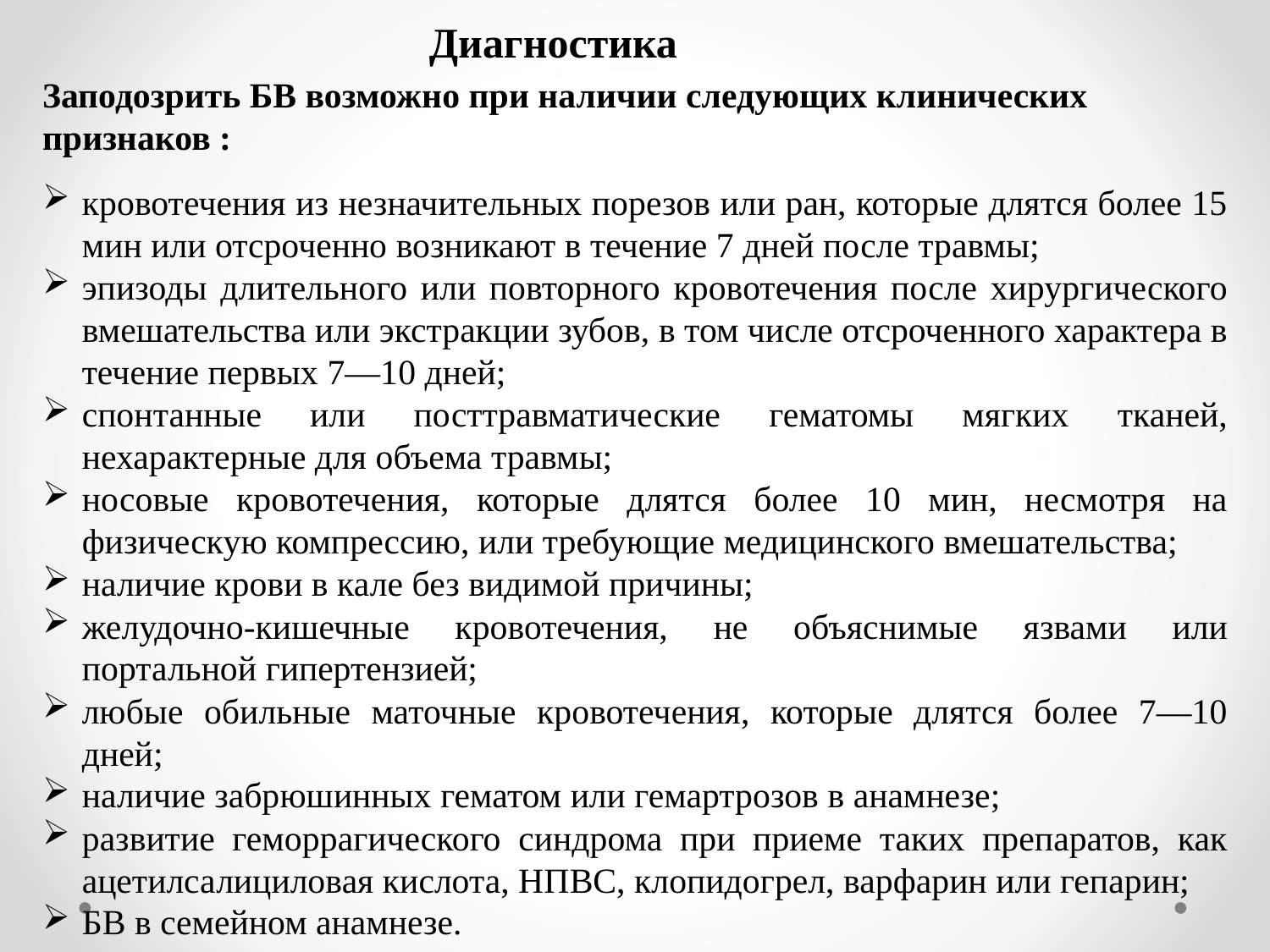

Диагностика
Заподозрить БВ возможно при наличии следующих клинических признаков :

кровотечения из незначительных порезов или ран, которые длятся более 15 мин или отсроченно возникают в течение 7 дней после травмы;
эпизоды длительного или повторного кровотечения после хирургического вмешательства или экстракции зубов, в том числе отсроченного характера в течение первых 7—10 дней;
спонтанные или посттравматические гематомы мягких тканей, нехарактерные для объема травмы;
носовые кровотечения, которые длятся более 10 мин, несмотря на физическую компрессию, или требующие медицинского вмешательства;
наличие крови в кале без видимой причины;
желудочно-кишечные кровотечения, не объяснимые язвами или портальной гипертензией;
любые обильные маточные кровотечения, которые длятся более 7—10 дней;
наличие забрюшинных гематом или гемартрозов в анамнезе;
развитие геморрагического синдрома при приеме таких препаратов, как ацетилсалициловая кислота, НПВС, клопидогрел, варфарин или гепарин;
БВ в семейном анамнезе.